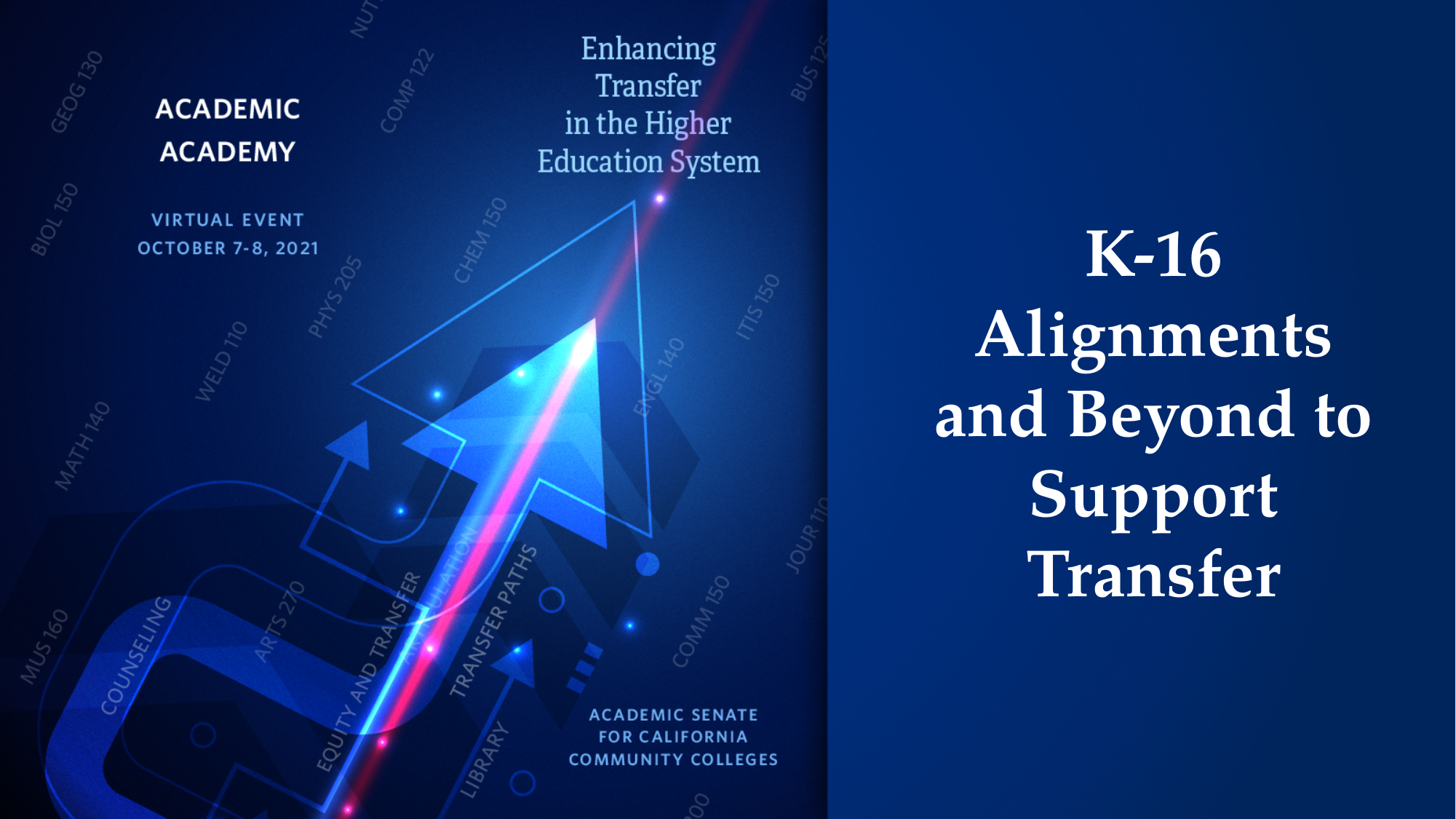

# K-16 Alignments and Beyond to Support Transfer